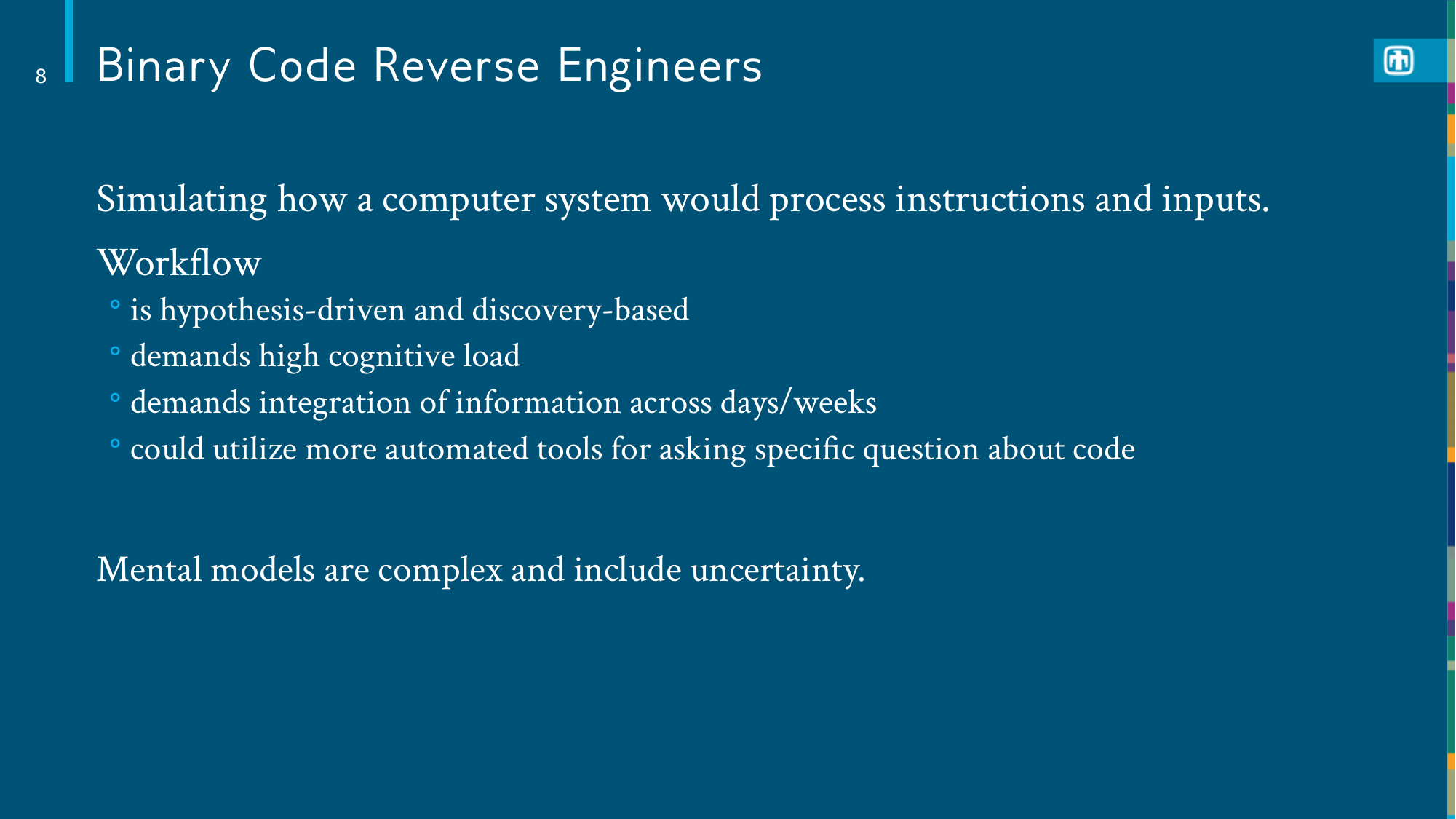

# Binary Code Reverse Engineers
8
Simulating how a computer system would process instructions and inputs.
Workflow
is hypothesis-driven and discovery-based
demands high cognitive load
demands integration of information across days/weeks
could utilize more automated tools for asking specific question about code

Mental models are complex and include uncertainty.